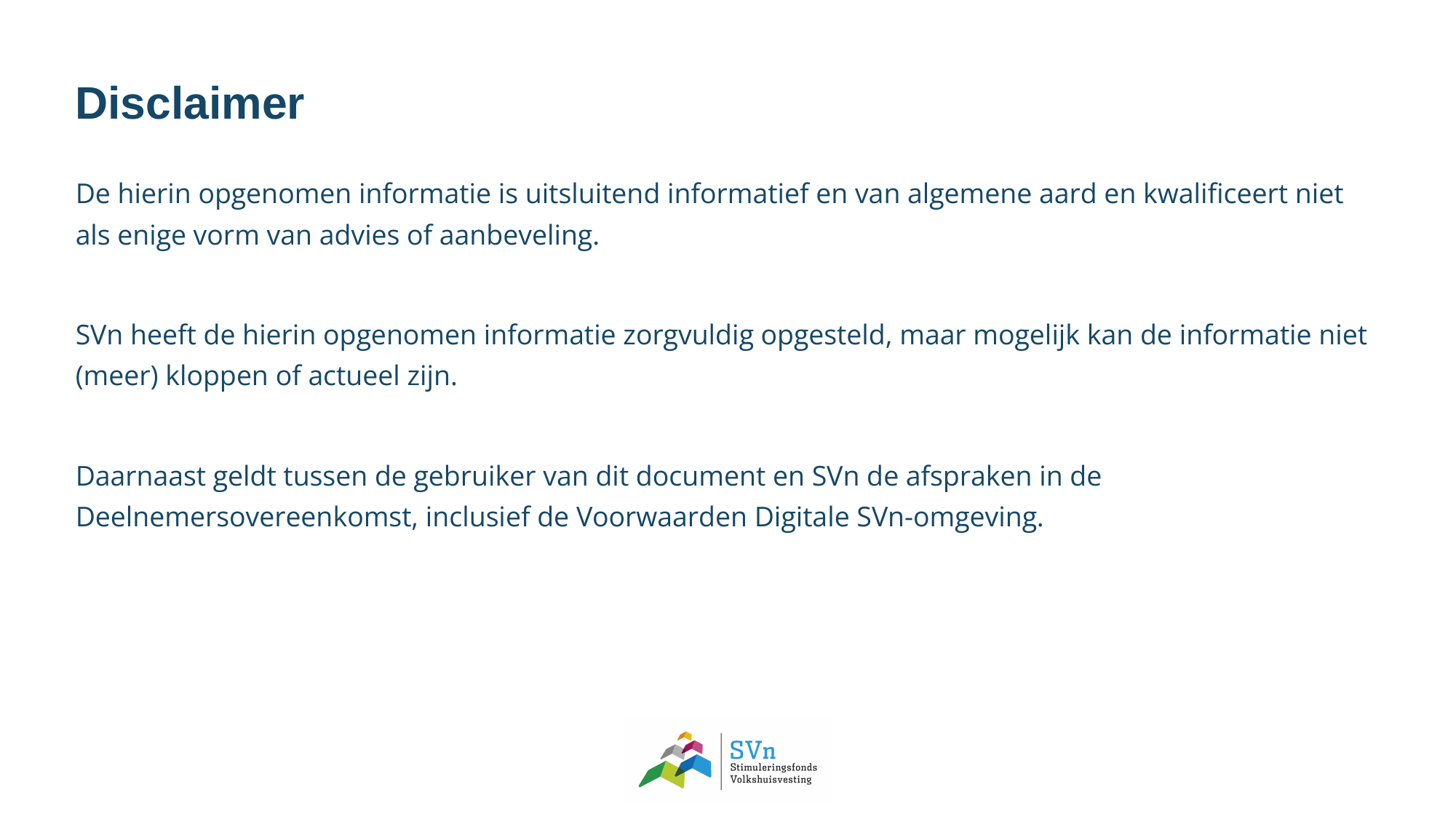

# Disclaimer
De hierin opgenomen informatie is uitsluitend informatief en van algemene aard en kwalificeert niet als enige vorm van advies of aanbeveling.

SVn heeft de hierin opgenomen informatie zorgvuldig opgesteld, maar mogelijk kan de informatie niet (meer) kloppen of actueel zijn.

Daarnaast geldt tussen de gebruiker van dit document en SVn de afspraken in de Deelnemersovereenkomst, inclusief de Voorwaarden Digitale SVn-omgeving.